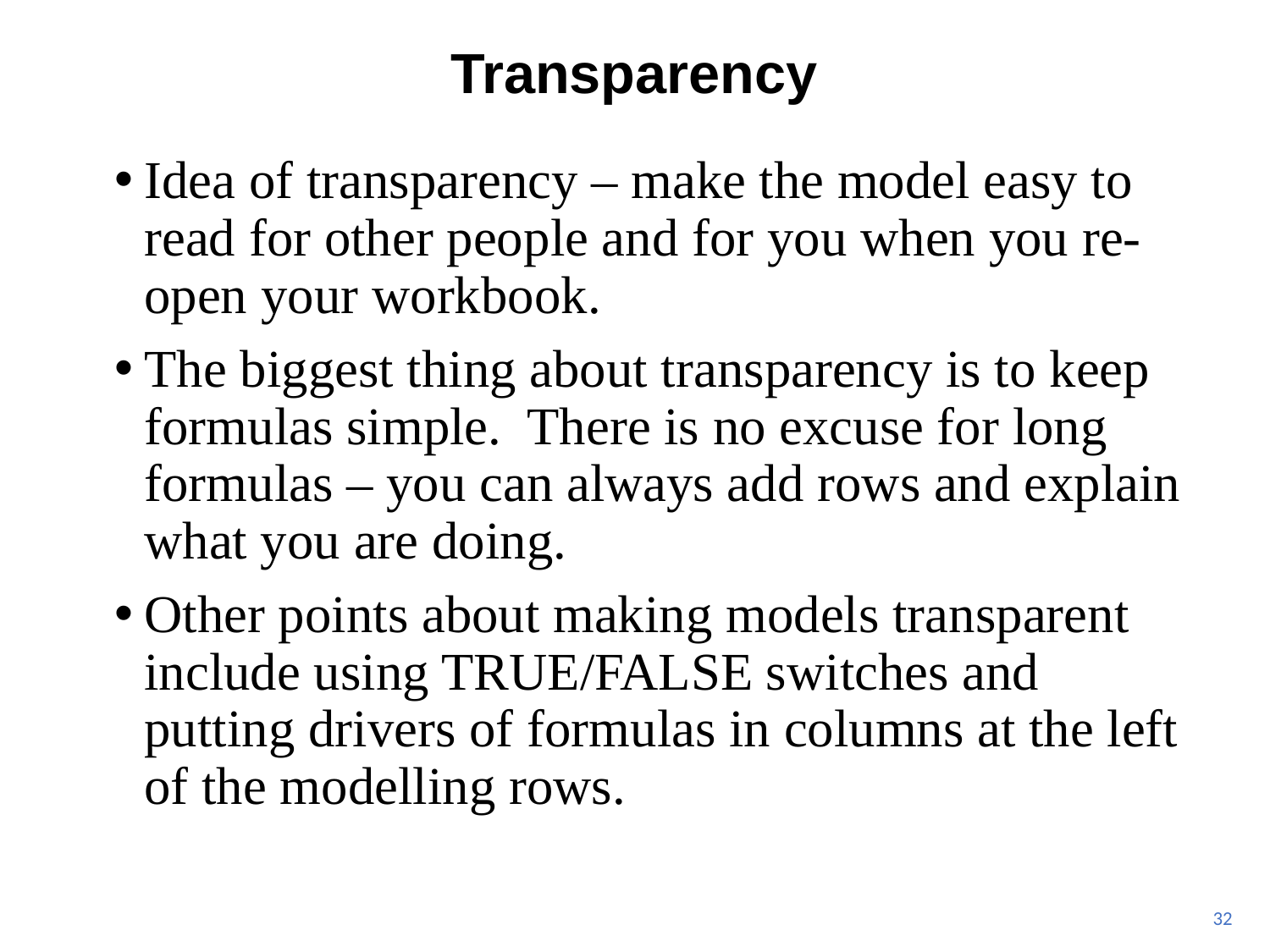

# Transparency
Idea of transparency – make the model easy to read for other people and for you when you re-open your workbook.
The biggest thing about transparency is to keep formulas simple.  There is no excuse for long formulas – you can always add rows and explain what you are doing.
Other points about making models transparent include using TRUE/FALSE switches and putting drivers of formulas in columns at the left of the modelling rows.
32